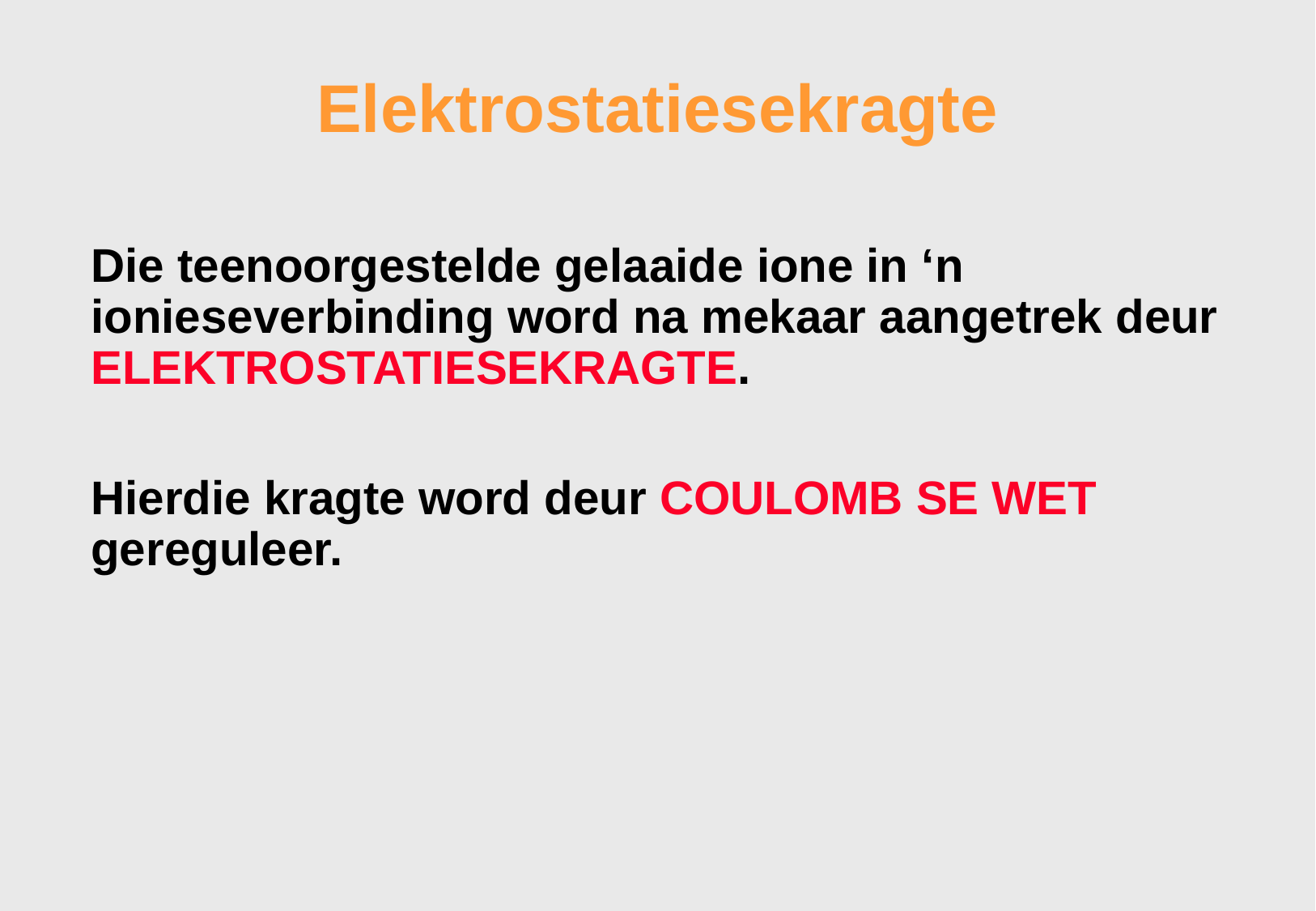

# Elektrostatiesekragte
	Die teenoorgestelde gelaaide ione in ‘n ionieseverbinding word na mekaar aangetrek deur  ELEKTROSTATIESEKRAGTE.

	Hierdie kragte word deur COULOMB SE WET gereguleer.